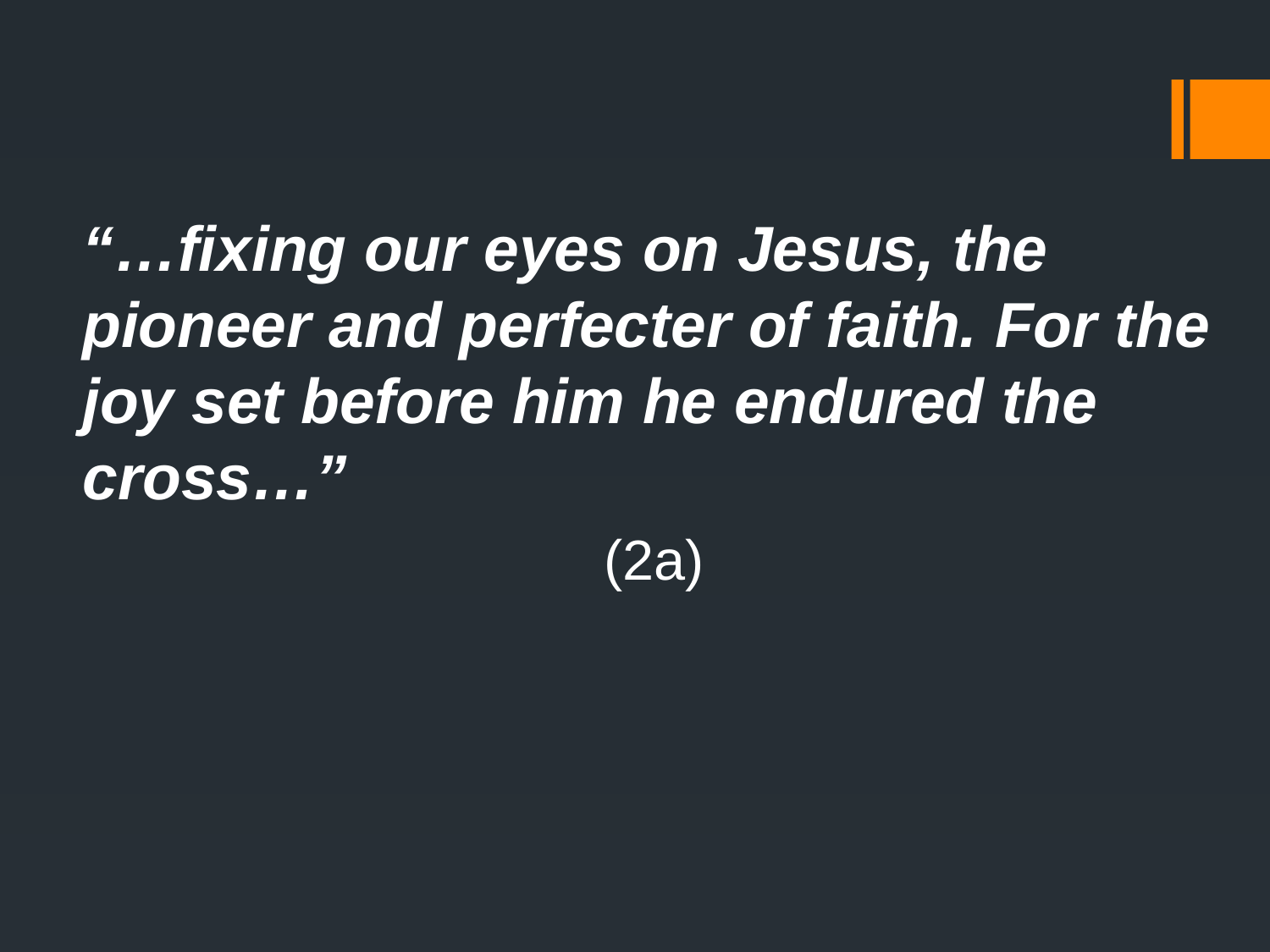

“…fixing our eyes on Jesus, the pioneer and perfecter of faith. For the joy set before him he endured the cross…”
(2a)